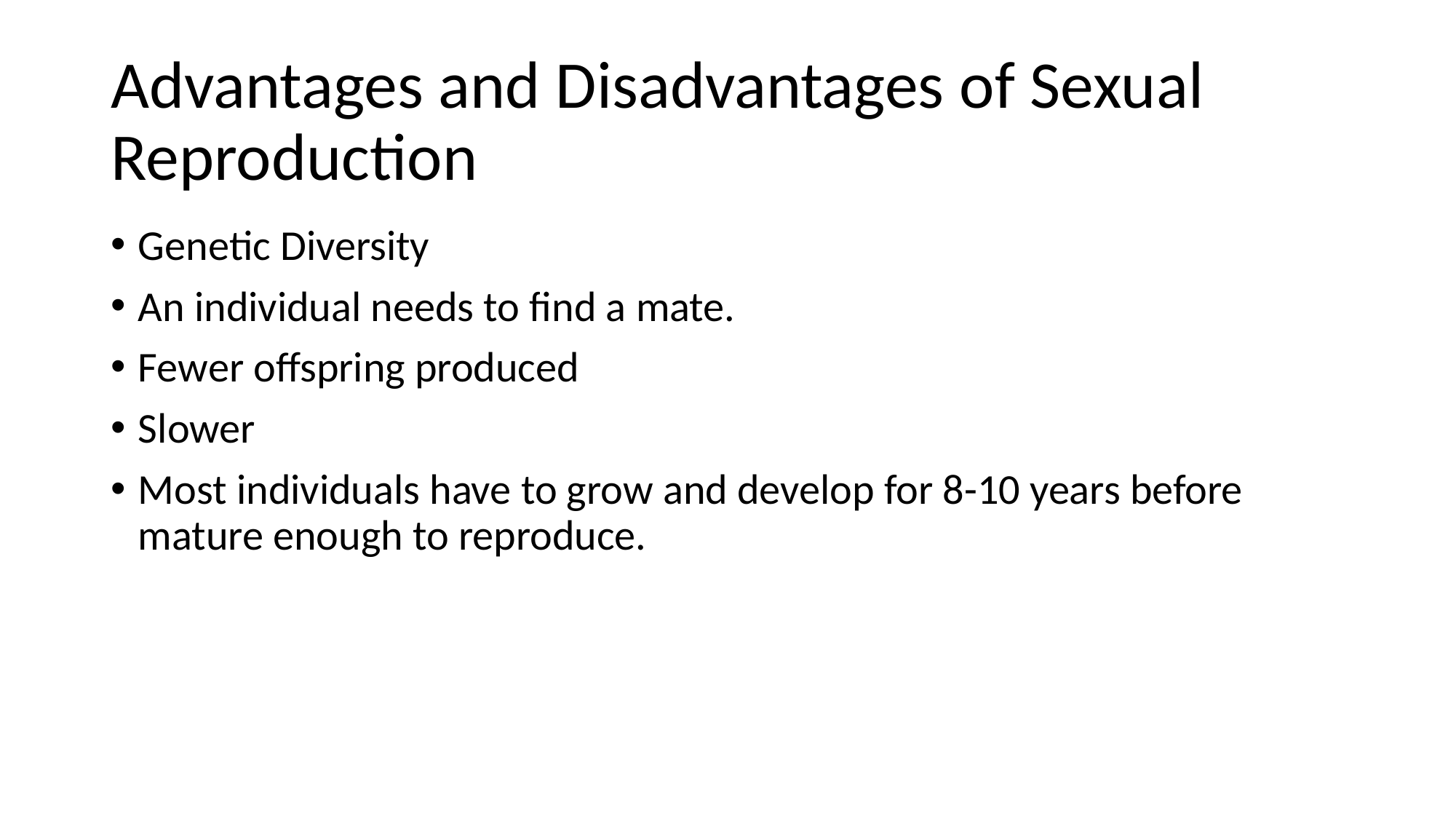

# Advantages and Disadvantages of Sexual Reproduction
Genetic Diversity
An individual needs to find a mate.
Fewer offspring produced
Slower
Most individuals have to grow and develop for 8-10 years before mature enough to reproduce.